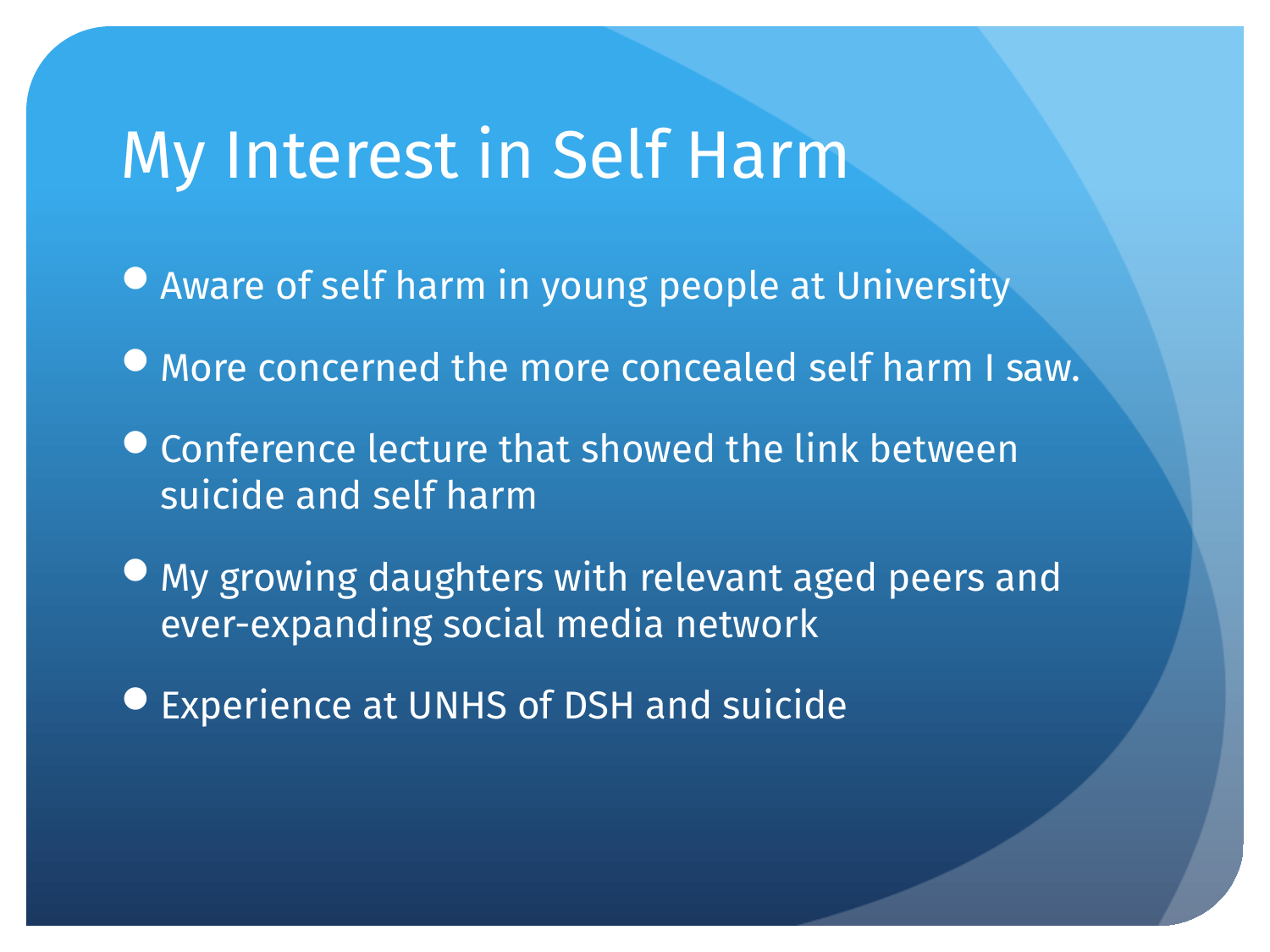

# My Interest in Self Harm
Aware of self harm in young people at University
More concerned the more concealed self harm I saw.
Conference lecture that showed the link between suicide and self harm
My growing daughters with relevant aged peers and ever-expanding social media network
Experience at UNHS of DSH and suicide